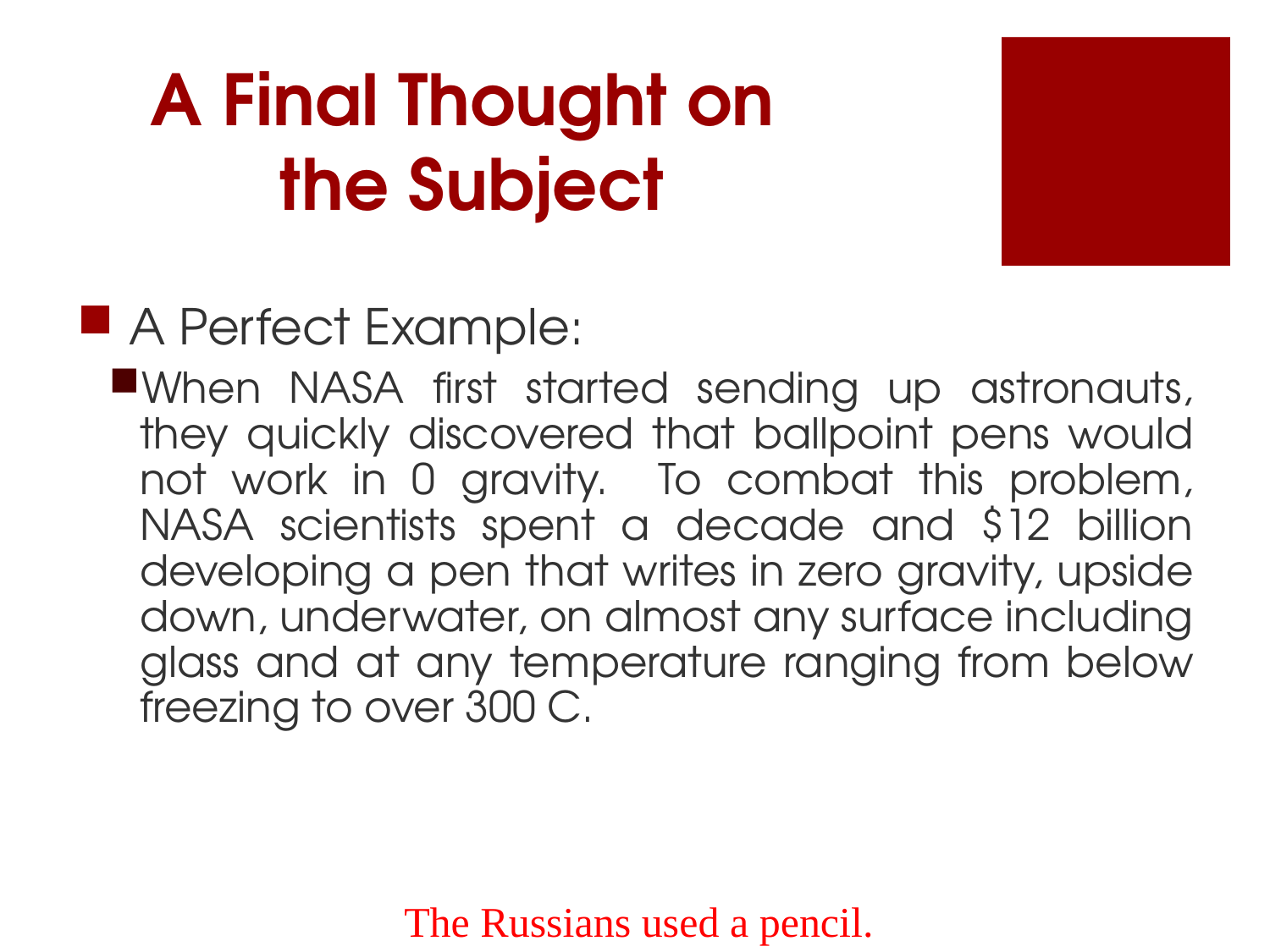

# A Final Thought on the Subject
 A Perfect Example:
When NASA first started sending up astronauts, they quickly discovered that ballpoint pens would not work in 0 gravity.  To combat this problem, NASA scientists spent a decade and $12 billion developing a pen that writes in zero gravity, upside down, underwater, on almost any surface including glass and at any temperature ranging from below freezing to over 300 C.

The Russians used a pencil.